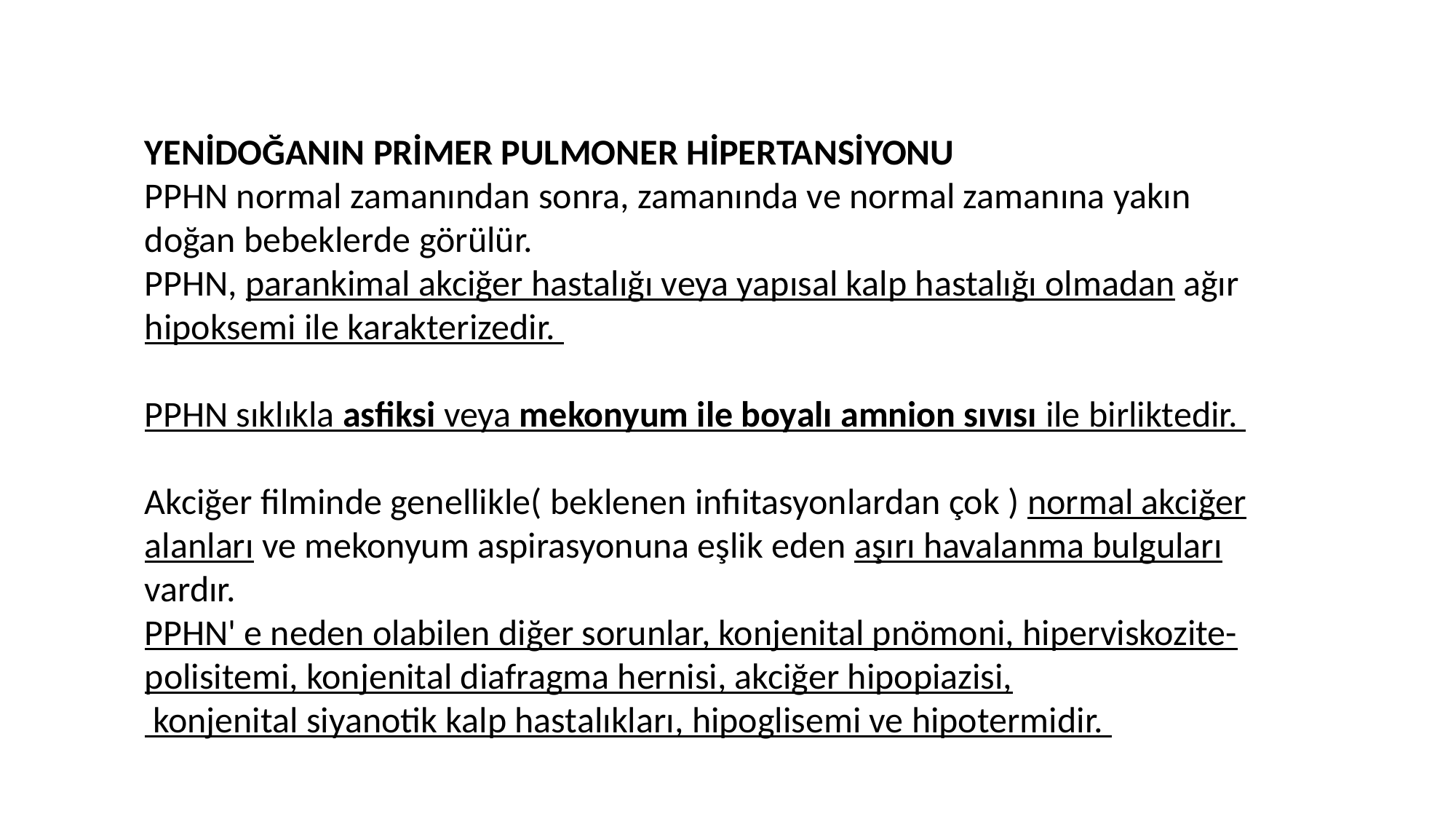

YENİDOĞANIN PRİMER PULMONER HİPERTANSİYONU
PPHN normal zamanından sonra, zamanında ve normal zamanına yakın doğan bebeklerde görülür.
PPHN, parankimal akciğer hastalığı veya yapısal kalp hastalığı olmadan ağır hipoksemi ile karakterizedir.

PPHN sıklıkla asfiksi veya mekonyum ile boyalı amnion sıvısı ile birliktedir.

Akciğer filminde genellikle( beklenen infıitasyonlardan çok ) normal akciğer alanları ve mekonyum aspirasyonuna eşlik eden aşırı havalanma bulguları vardır.
PPHN' e neden olabilen diğer sorunlar, konjenital pnömoni, hiperviskozite-polisitemi, konjenital diafragma hernisi, akciğer hipopiazisi,
 konjenital siyanotik kalp hastalıkları, hipoglisemi ve hipotermidir.